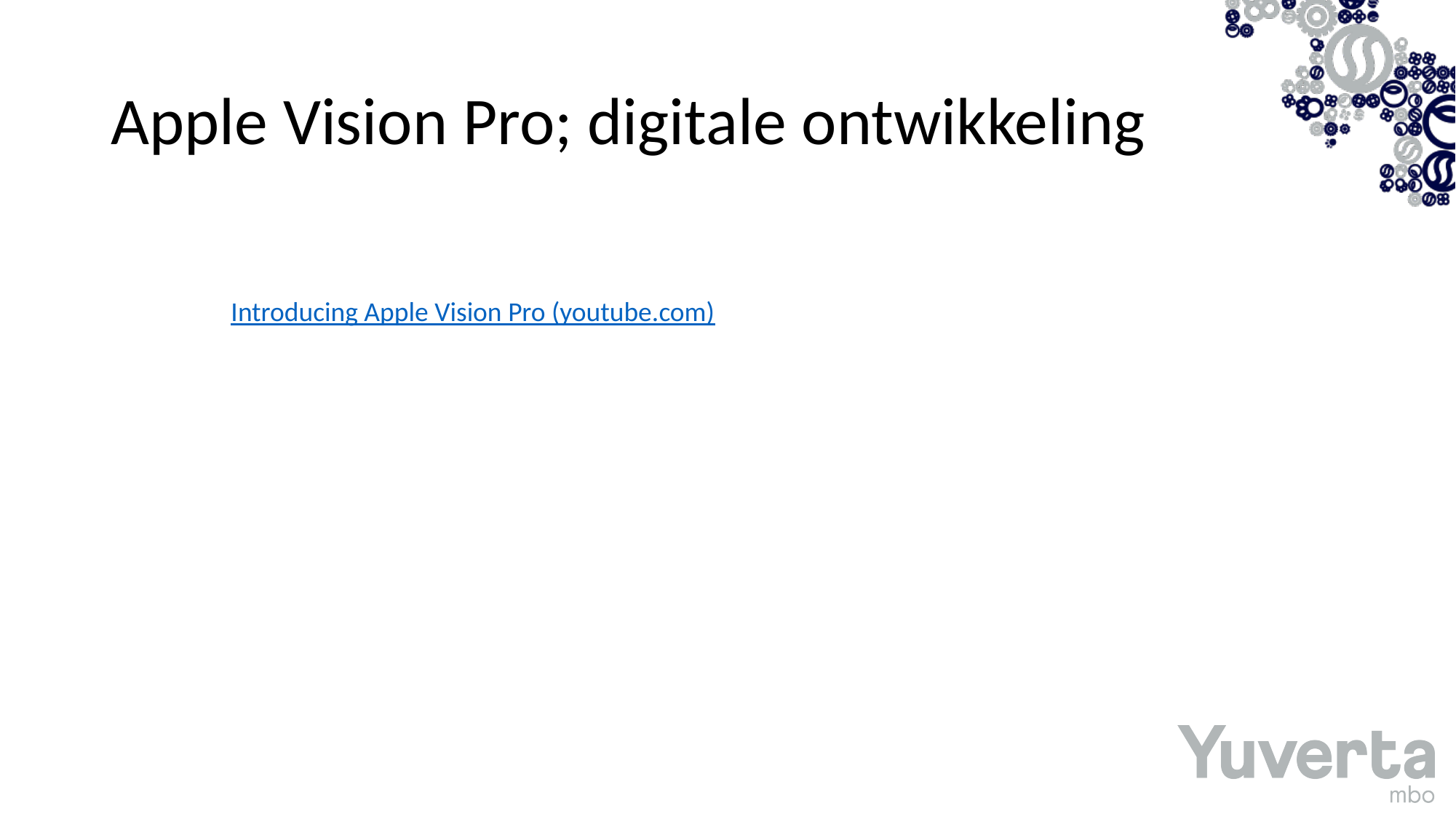

# Apple Vision Pro; digitale ontwikkeling
Introducing Apple Vision Pro (youtube.com)